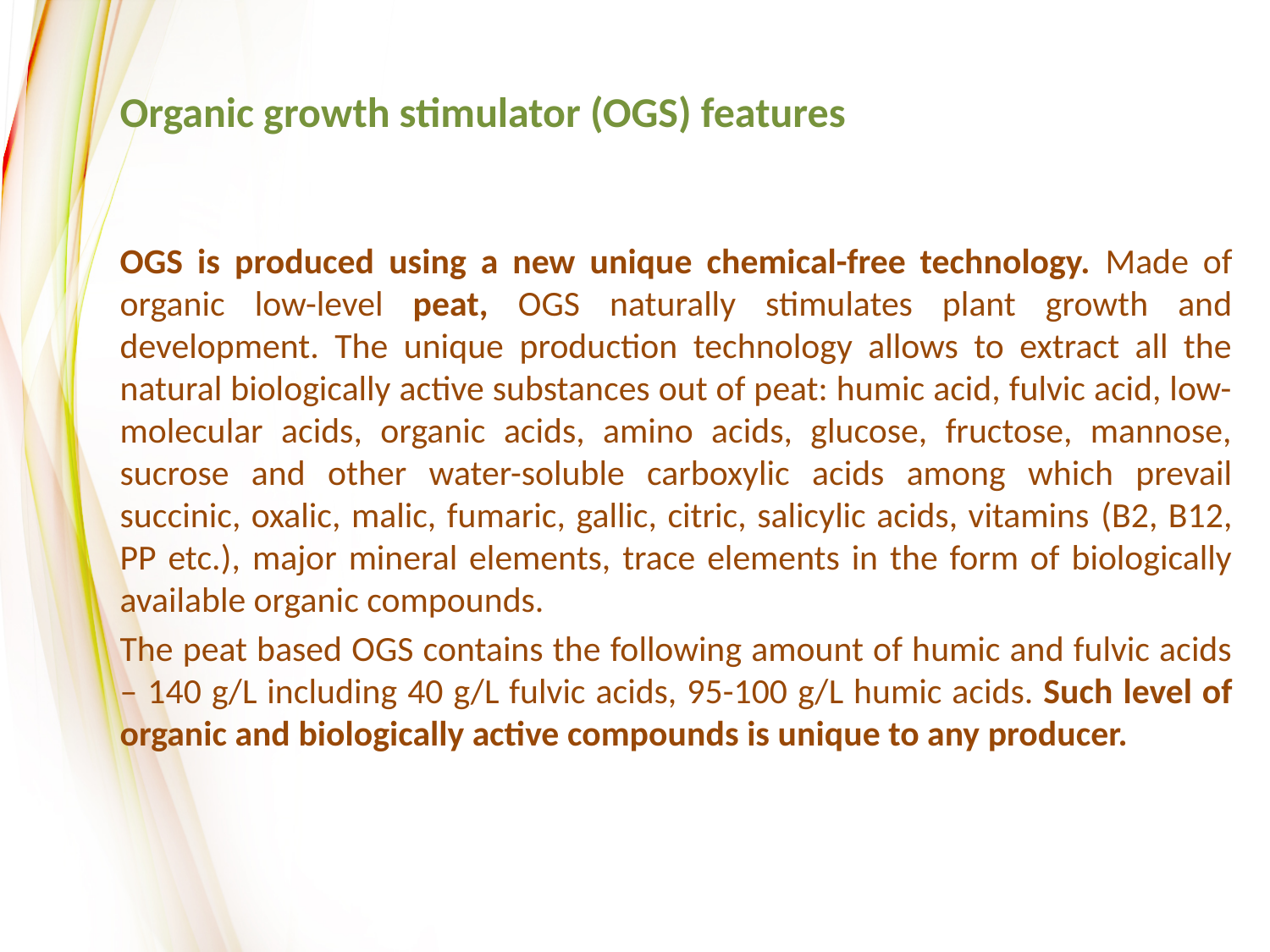

Organic growth stimulator (OGS) features

OGS is produced using a new unique chemical-free technology. Made of organic low-level peat, OGS naturally stimulates plant growth and development. The unique production technology allows to extract all the natural biologically active substances out of peat: humic acid, fulvic acid, low-molecular acids, organic acids, amino acids, glucose, fructose, mannose, sucrose and other water-soluble carboxylic acids among which prevail succinic, oxalic, malic, fumaric, gallic, citric, salicylic acids, vitamins (В2, В12, PP etc.), major mineral elements, trace elements in the form of biologically available organic compounds.
The peat based OGS contains the following amount of humic and fulvic acids – 140 g/L including 40 g/L fulvic acids, 95-100 g/L humic acids. Such level of organic and biologically active compounds is unique to any producer.